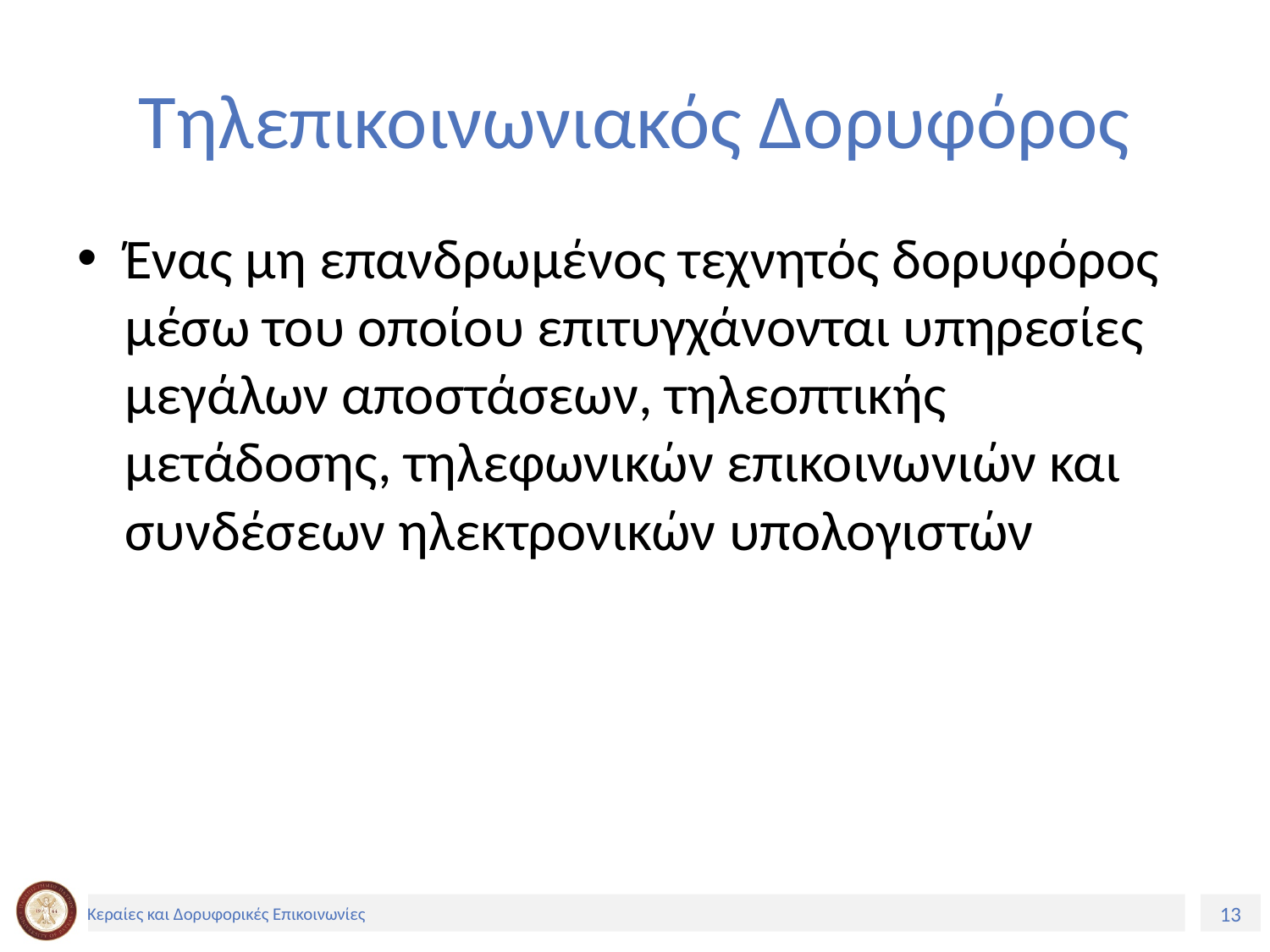

# Τηλεπικοινωνιακός Δορυφόρος
Ένας μη επανδρωμένος τεχνητός δορυφόρος μέσω του οποίου επιτυγχάνονται υπηρεσίες μεγάλων αποστάσεων, τηλεοπτικής μετάδοσης, τηλεφωνικών επικοινωνιών και συνδέσεων ηλεκτρονικών υπολογιστών